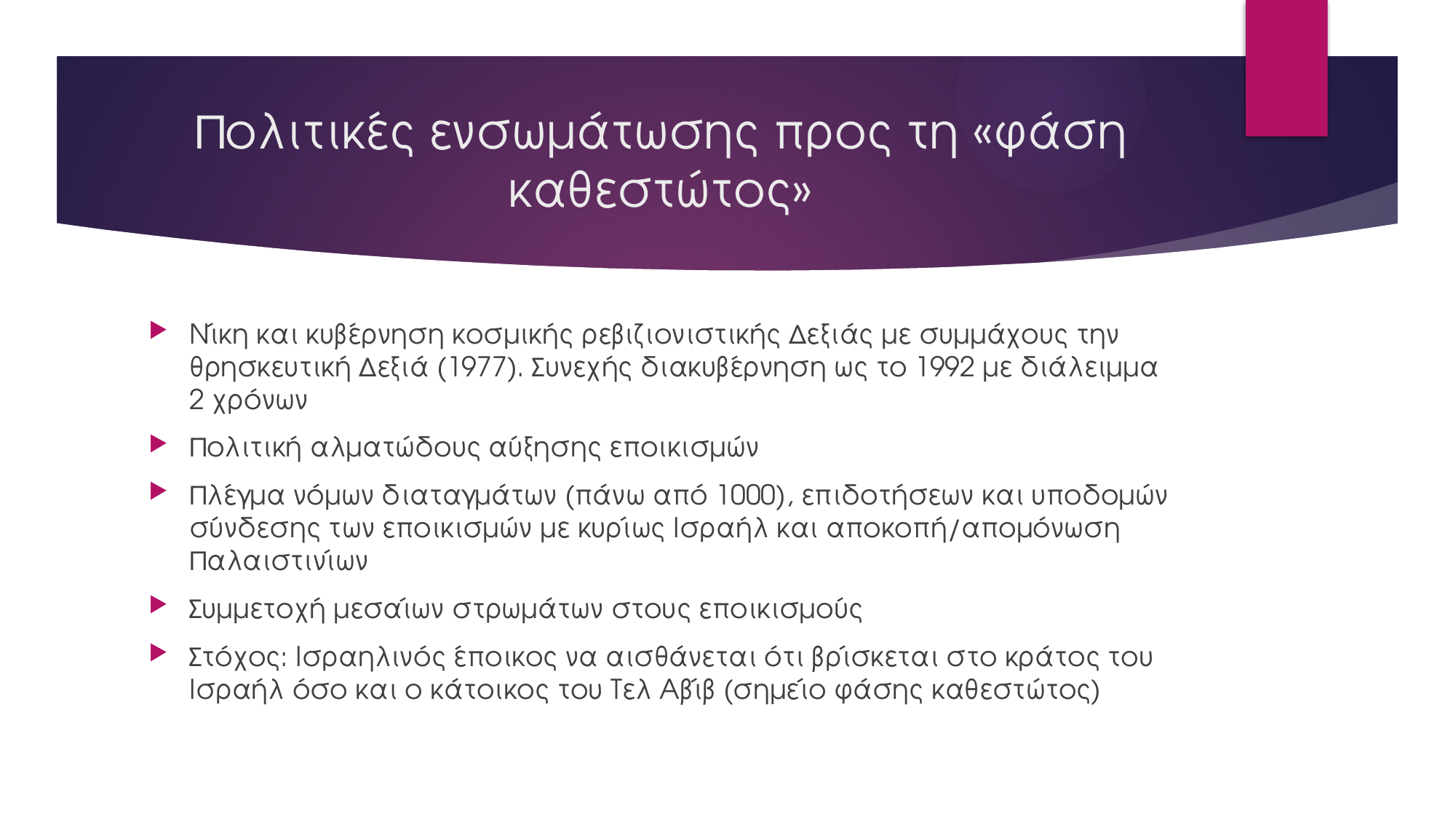

# Πολιτικές ενσωμάτωσης προς τη «φάση καθεστώτος»
Νίκη και κυβέρνηση κοσμικής ρεβιζιονιστικής Δεξιάς με συμμάχους την θρησκευτική Δεξιά (1977). Συνεχής διακυβέρνηση ως το 1992 με διάλειμμα 2 χρόνων
Πολιτική αλματώδους αύξησης εποικισμών
Πλέγμα νόμων διαταγμάτων (πάνω από 1000), επιδοτήσεων και υποδομών σύνδεσης των εποικισμών με κυρίως Ισραήλ και αποκοπή/απομόνωση Παλαιστινίων
Συμμετοχή μεσαίων στρωμάτων στους εποικισμούς
Στόχος: Ισραηλινός έποικος να αισθάνεται ότι βρίσκεται στο κράτος του Ισραήλ όσο και ο κάτοικος του Τελ Αβίβ (σημείο φάσης καθεστώτος)